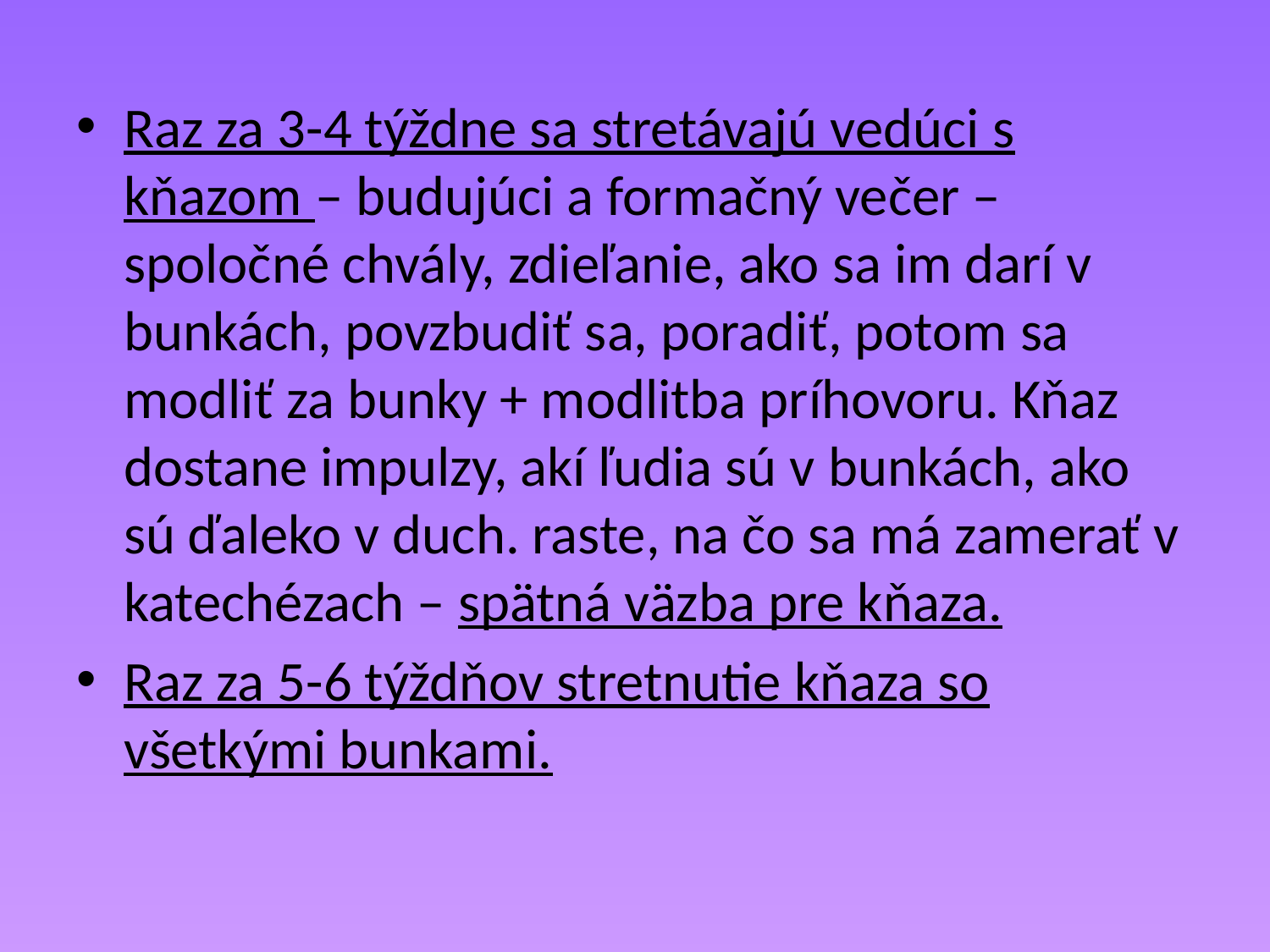

Raz za 3-4 týždne sa stretávajú vedúci s kňazom – budujúci a formačný večer – spoločné chvály, zdieľanie, ako sa im darí v bunkách, povzbudiť sa, poradiť, potom sa modliť za bunky + modlitba príhovoru. Kňaz dostane impulzy, akí ľudia sú v bunkách, ako sú ďaleko v duch. raste, na čo sa má zamerať v katechézach – spätná väzba pre kňaza.
Raz za 5-6 týždňov stretnutie kňaza so všetkými bunkami.